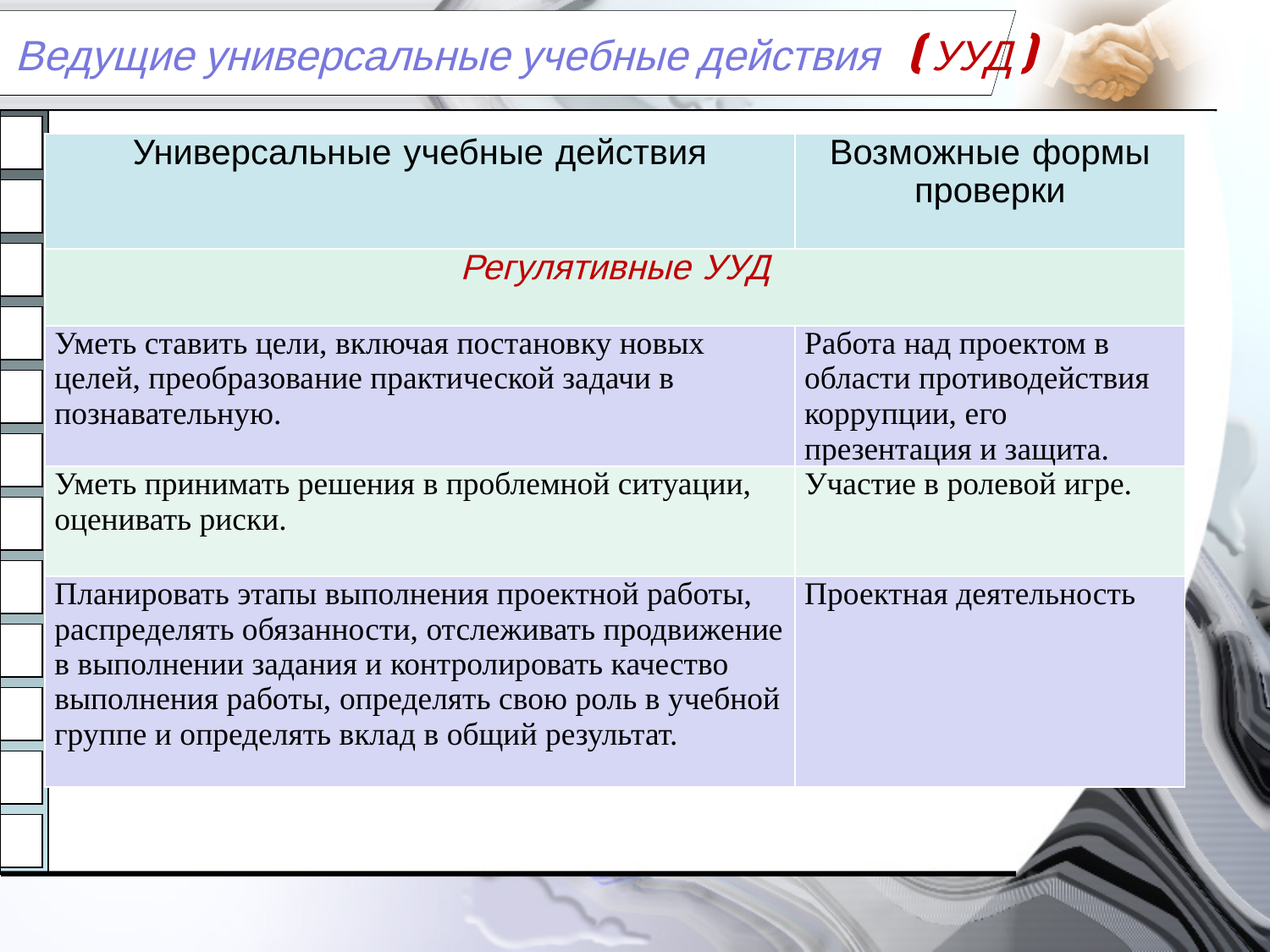

# Ведущие универсальные учебные действия   ( УУД )
| Универсальные учебные действия | Возможные формы проверки |
| --- | --- |
| Регулятивные УУД |  |
| Уметь ставить цели, включая постановку новых целей, преобразование практической задачи в познавательную. | Работа над проектом в области противодействия коррупции, его презентация и защита. |
| Уметь принимать решения в проблемной ситуации, оценивать риски. | Участие в ролевой игре. |
| Планировать этапы выполнения проектной работы, распределять обязанности, отслеживать продвижение в выполнении задания и контролировать качество выполнения работы, определять свою роль в учебной группе и определять вклад в общий результат. | Проектная деятельность |